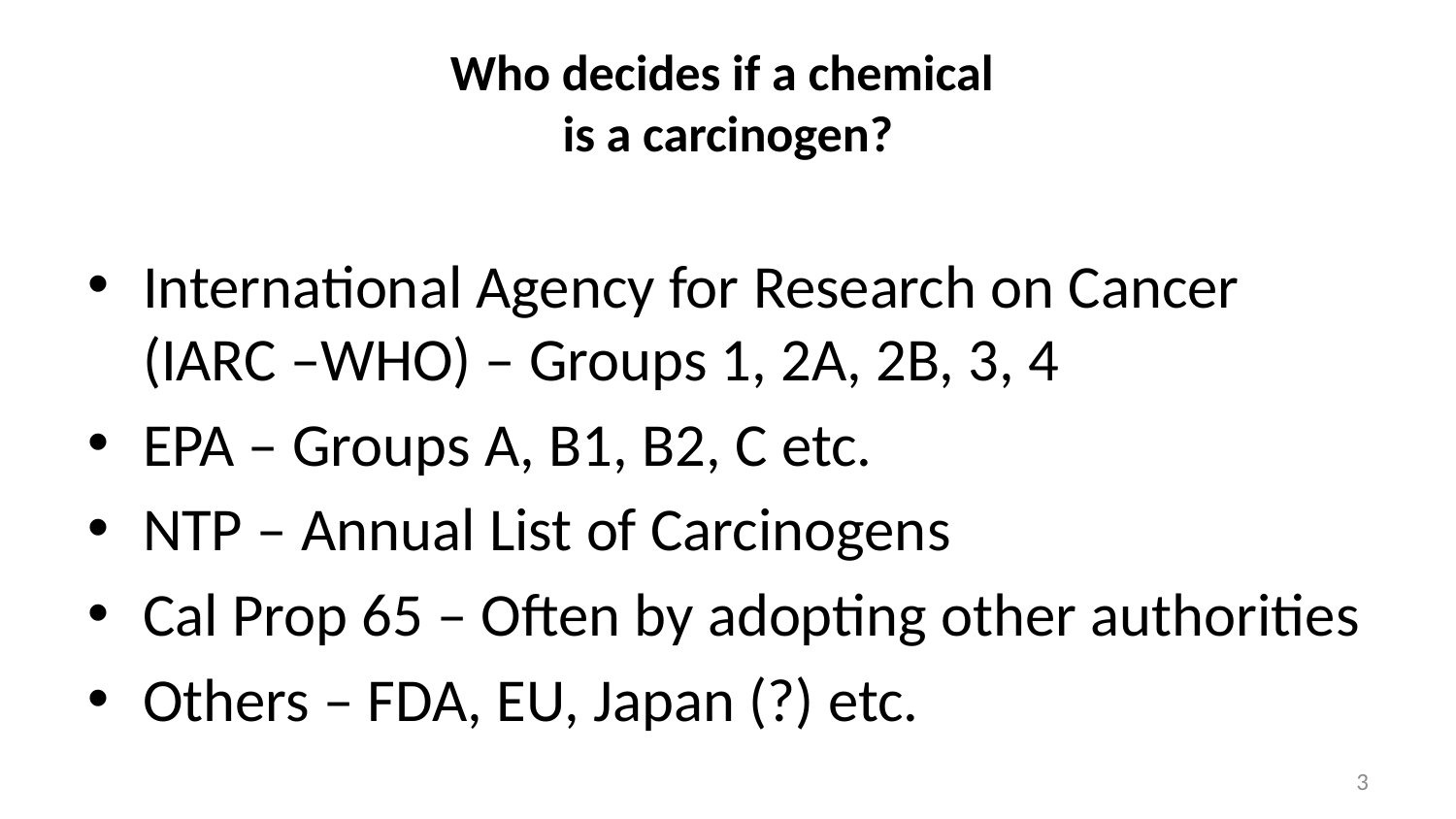

# Who decides if a chemical is a carcinogen?
International Agency for Research on Cancer (IARC –WHO) – Groups 1, 2A, 2B, 3, 4
EPA – Groups A, B1, B2, C etc.
NTP – Annual List of Carcinogens
Cal Prop 65 – Often by adopting other authorities
Others – FDA, EU, Japan (?) etc.
3